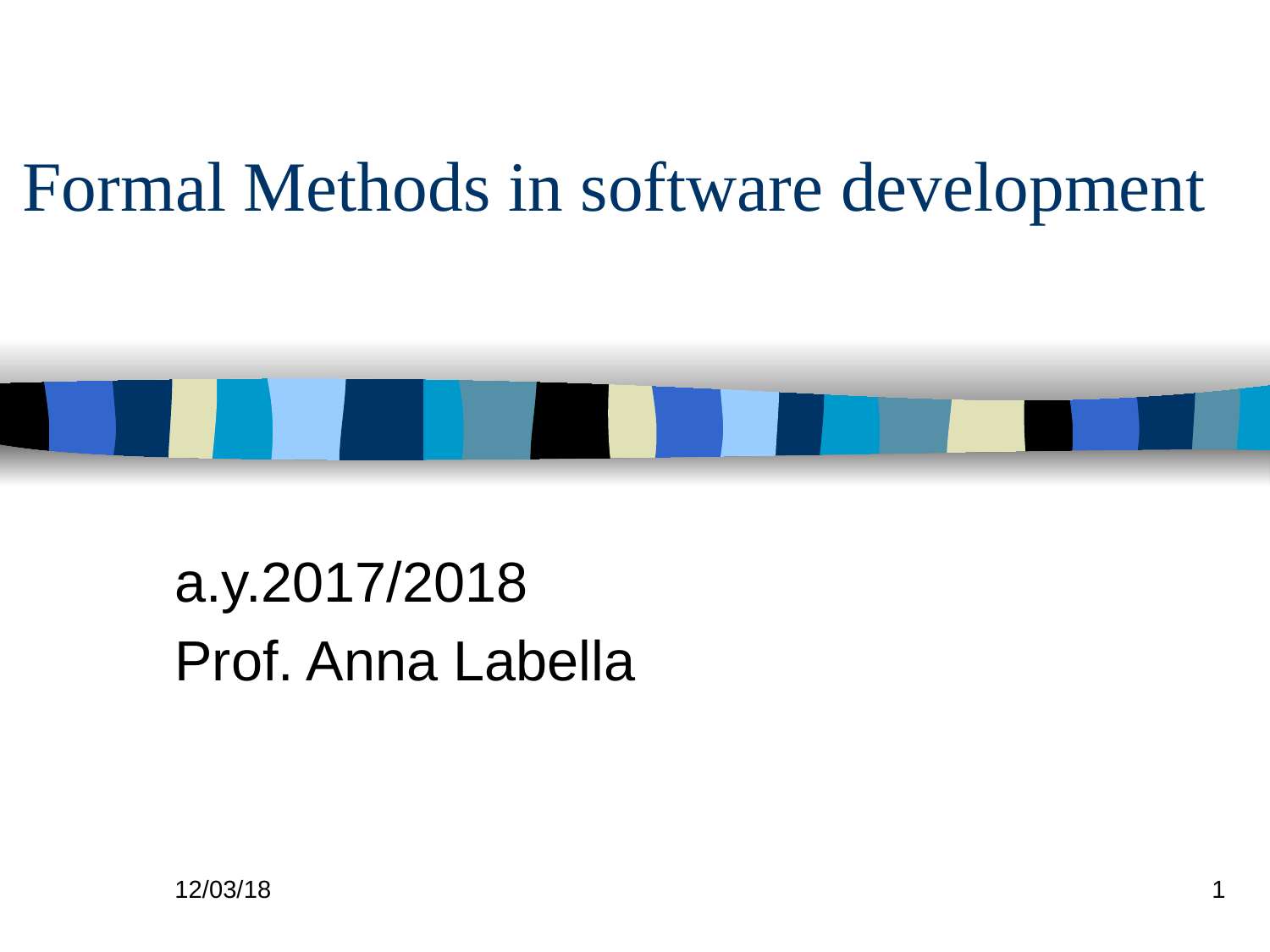

# Formal Methods in software development
a.y.2017/2018
Prof. Anna Labella
12/03/18
1